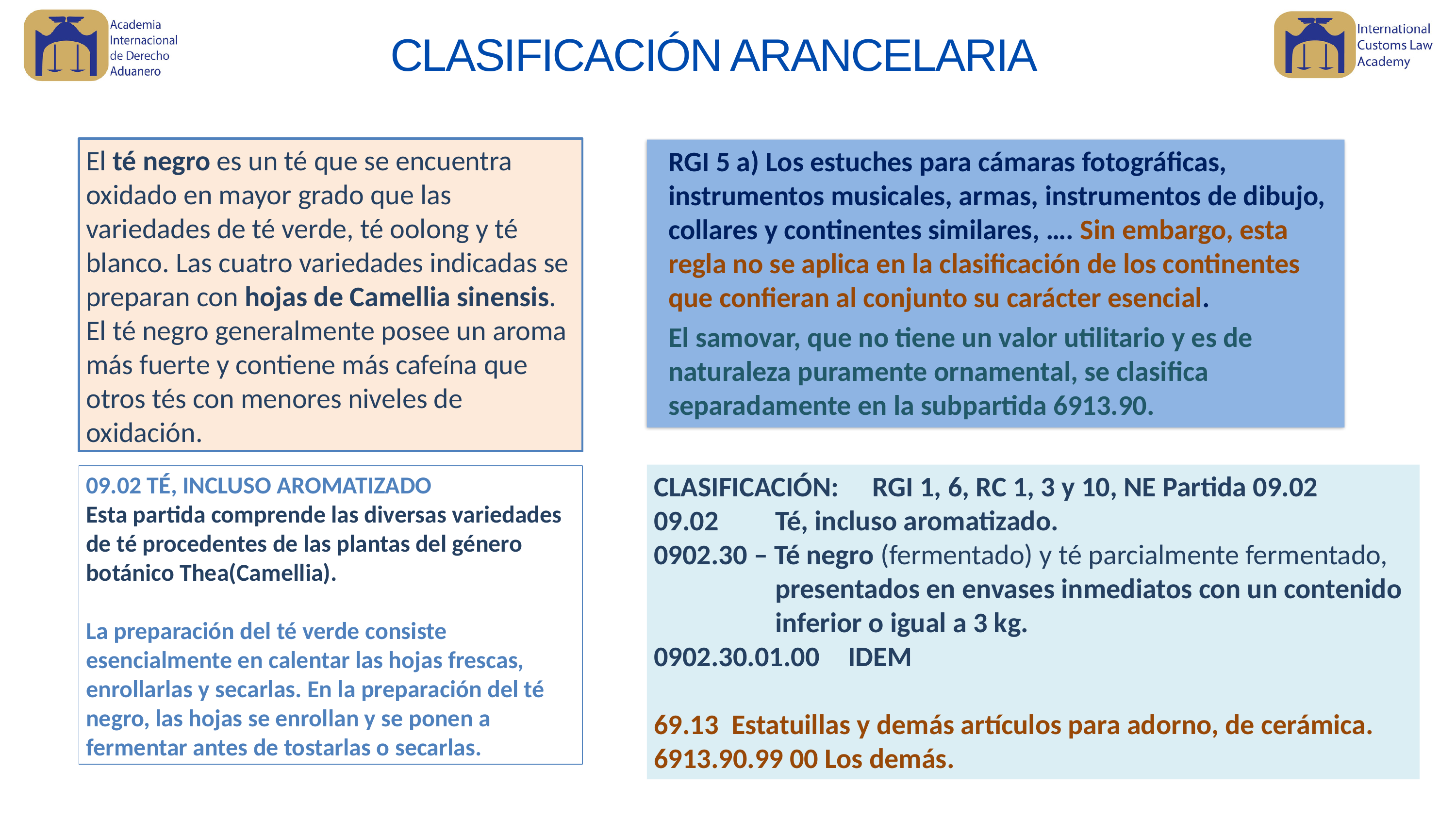

CLASIFICACIÓN ARANCELARIA
El té negro es un té que se encuentra oxidado en mayor grado que las variedades de té verde, té oolong y té blanco. Las cuatro variedades indicadas se preparan con hojas de Camellia sinensis. El té negro generalmente posee un aroma más fuerte y contiene más cafeína que otros tés con menores niveles de oxidación.
RGI 5 a) Los estuches para cámaras fotográficas, instrumentos musicales, armas, instrumentos de dibujo, collares y continentes similares, …. Sin embargo, esta regla no se aplica en la clasificación de los continentes que confieran al conjunto su carácter esencial.
El samovar, que no tiene un valor utilitario y es de naturaleza puramente ornamental, se clasifica separadamente en la subpartida 6913.90.
CLASIFICACIÓN:	RGI 1, 6, RC 1, 3 y 10, NE Partida 09.02
09.02 	Té, incluso aromatizado.
0902.30 – Té negro (fermentado) y té parcialmente fermentado, presentados en envases inmediatos con un contenido inferior o igual a 3 kg.
0902.30.01.00	IDEM
69.13  Estatuillas y demás artículos para adorno, de cerámica.
6913.90.99 00 Los demás.
09.02 TÉ, INCLUSO AROMATIZADO
Esta partida comprende las diversas variedades de té procedentes de las plantas del género botánico Thea(Camellia).

La preparación del té verde consiste esencialmente en calentar las hojas frescas, enrollarlas y secarlas. En la preparación del té negro, las hojas se enrollan y se ponen a fermentar antes de tostarlas o secarlas.